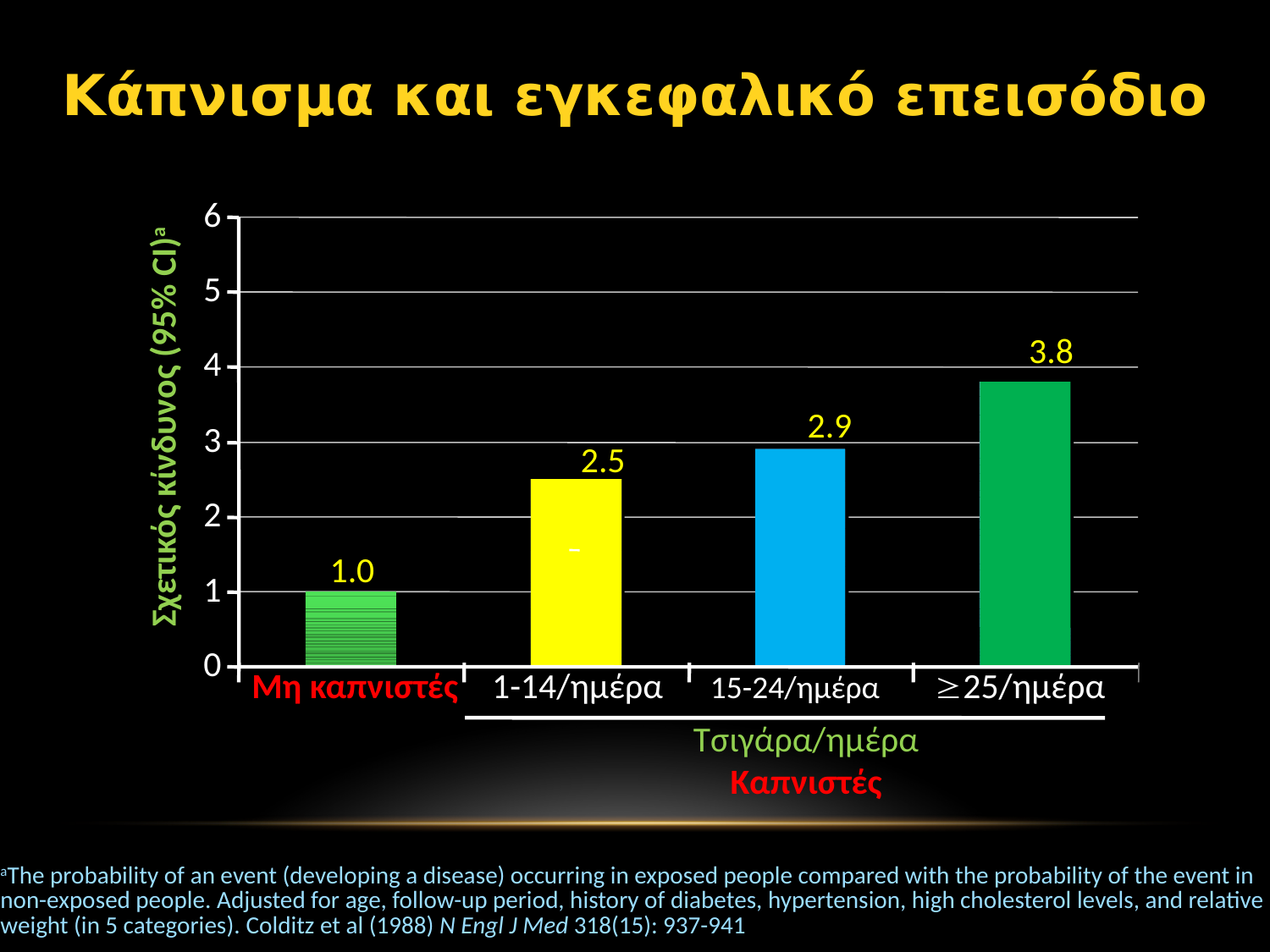

Κάπνισμα και εγκεφαλικό επεισόδιο
6

5

3.8
4

2.9
Σχετικός κίνδυνος (95% CI)a
3
2.5

2

1.0

1

0

Μη καπνιστές
1-14/ημέρα
≥25/ημέρα

15-24/ημέρα

Τσιγάρα/ημέρα
Καπνιστές

aThe probability of an event (developing a disease) occurring in exposed people compared with the probability of the event in non-exposed people. Adjusted for age, follow-up period, history of diabetes, hypertension, high cholesterol levels, and relative weight (in 5 categories). Colditz et al (1988) N Engl J Med 318(15): 937-941